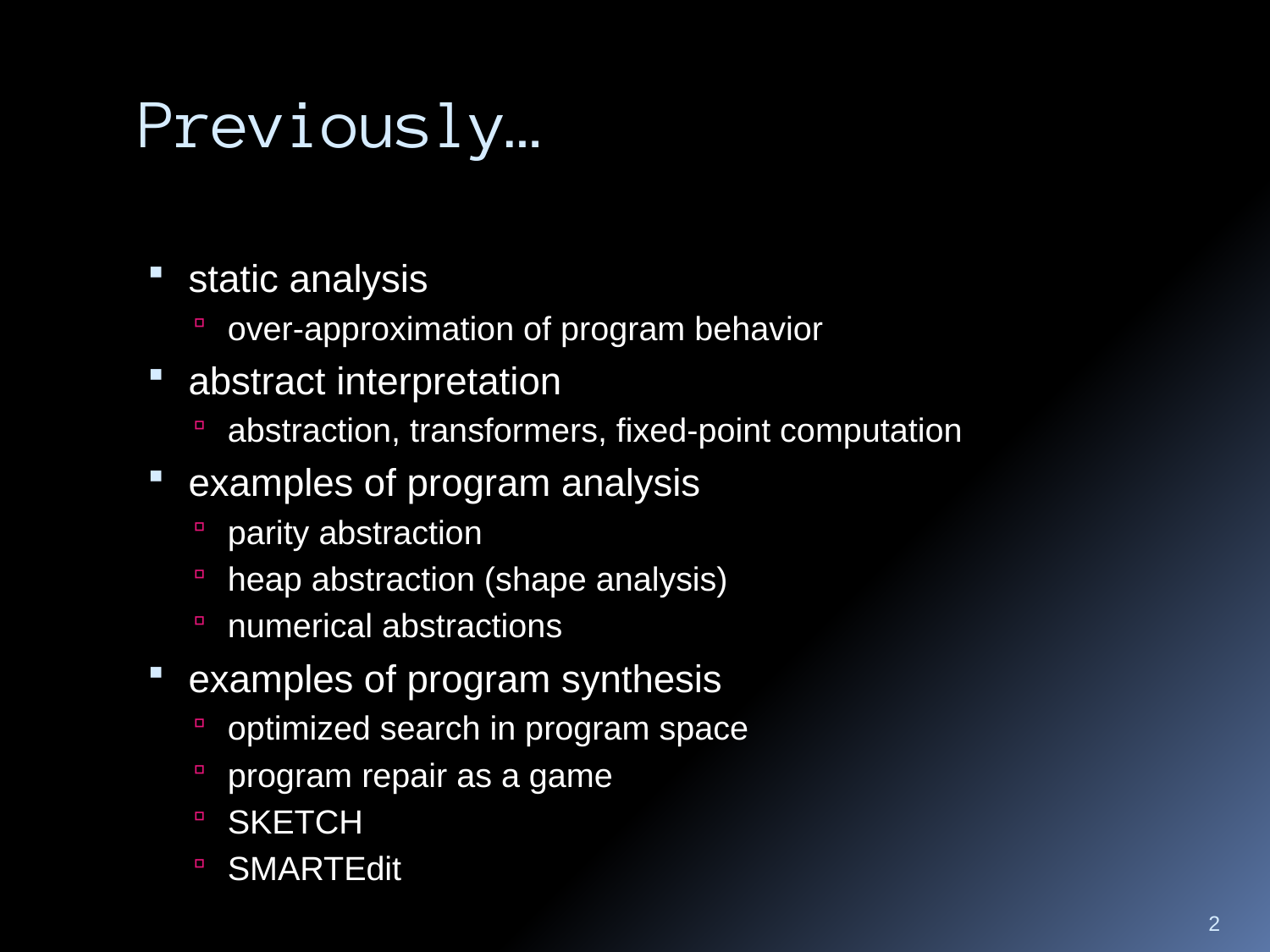

# Previously…
static analysis
over-approximation of program behavior
abstract interpretation
abstraction, transformers, fixed-point computation
examples of program analysis
parity abstraction
heap abstraction (shape analysis)
numerical abstractions
examples of program synthesis
optimized search in program space
program repair as a game
SKETCH
SMARTEdit
2